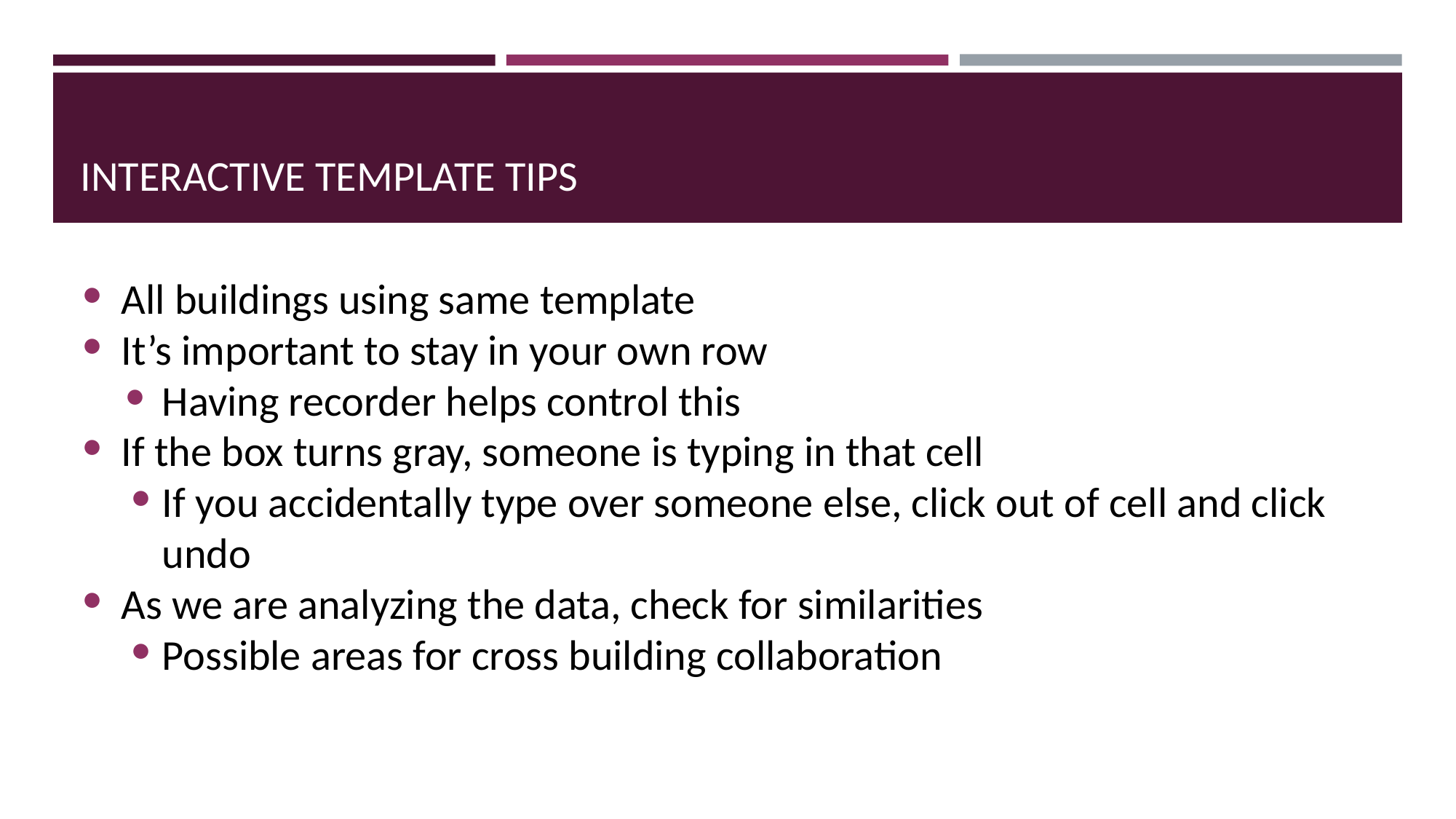

# INTERACTIVE TEMPLATE TIPS
All buildings using same template
It’s important to stay in your own row
Having recorder helps control this
If the box turns gray, someone is typing in that cell
If you accidentally type over someone else, click out of cell and click undo
As we are analyzing the data, check for similarities
Possible areas for cross building collaboration